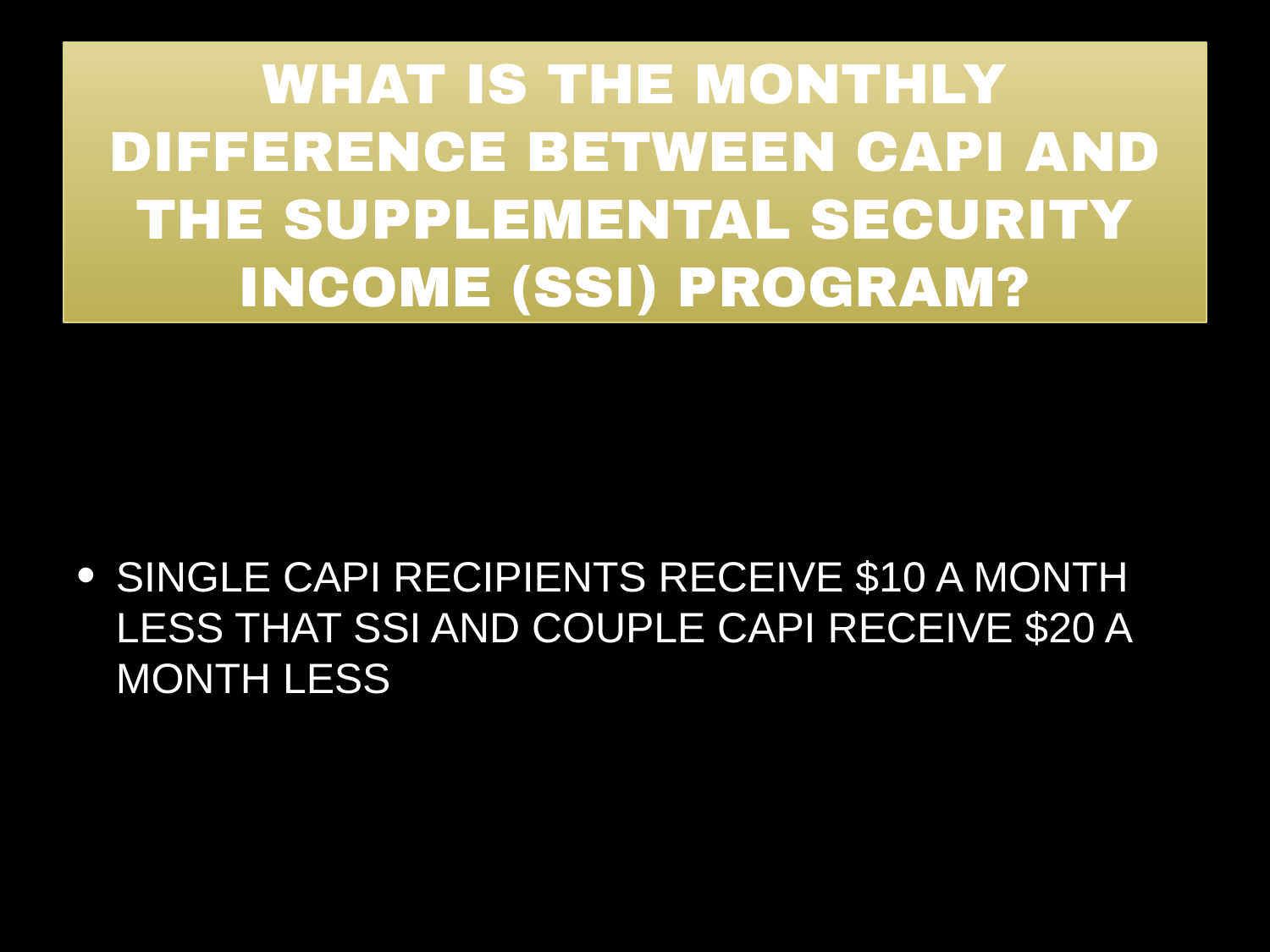

# What is the monthly difference between CAPI and the Supplemental Security Income (SSI) program?
Single CAPI recipients receive $10 a month less that SSI and Couple CAPI receive $20 a month less